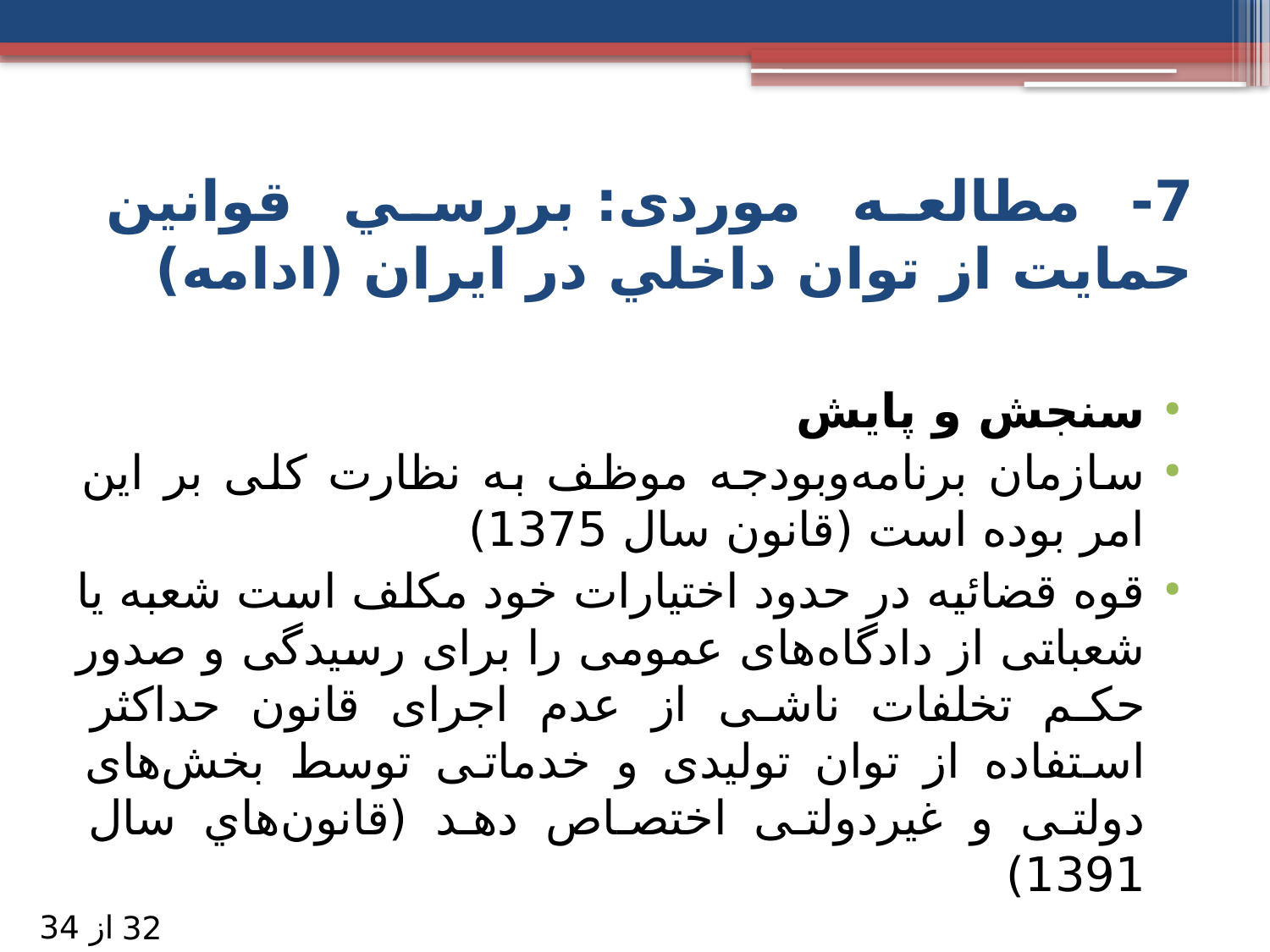

# 7- مطالعه موردی: بررسي قوانين حمایت از توان داخلي در ايران (ادامه)

سنجش و پایش
سازمان برنامه‌وبودجه موظف به نظارت کلی بر این امر بوده است (قانون سال 1375)
قوه قضائیه در حدود اختیارات خود مکلف است شعبه یا شعباتی از دادگاه‌های عمومی را برای رسیدگی و صدور حکم تخلفات ناشی از عدم اجرای قانون حداکثر استفاده از توان تولیدی و خدماتی توسط بخش‌های دولتی و غیردولتی اختصاص دهد (قانون‌هاي سال 1391)
از 34
32